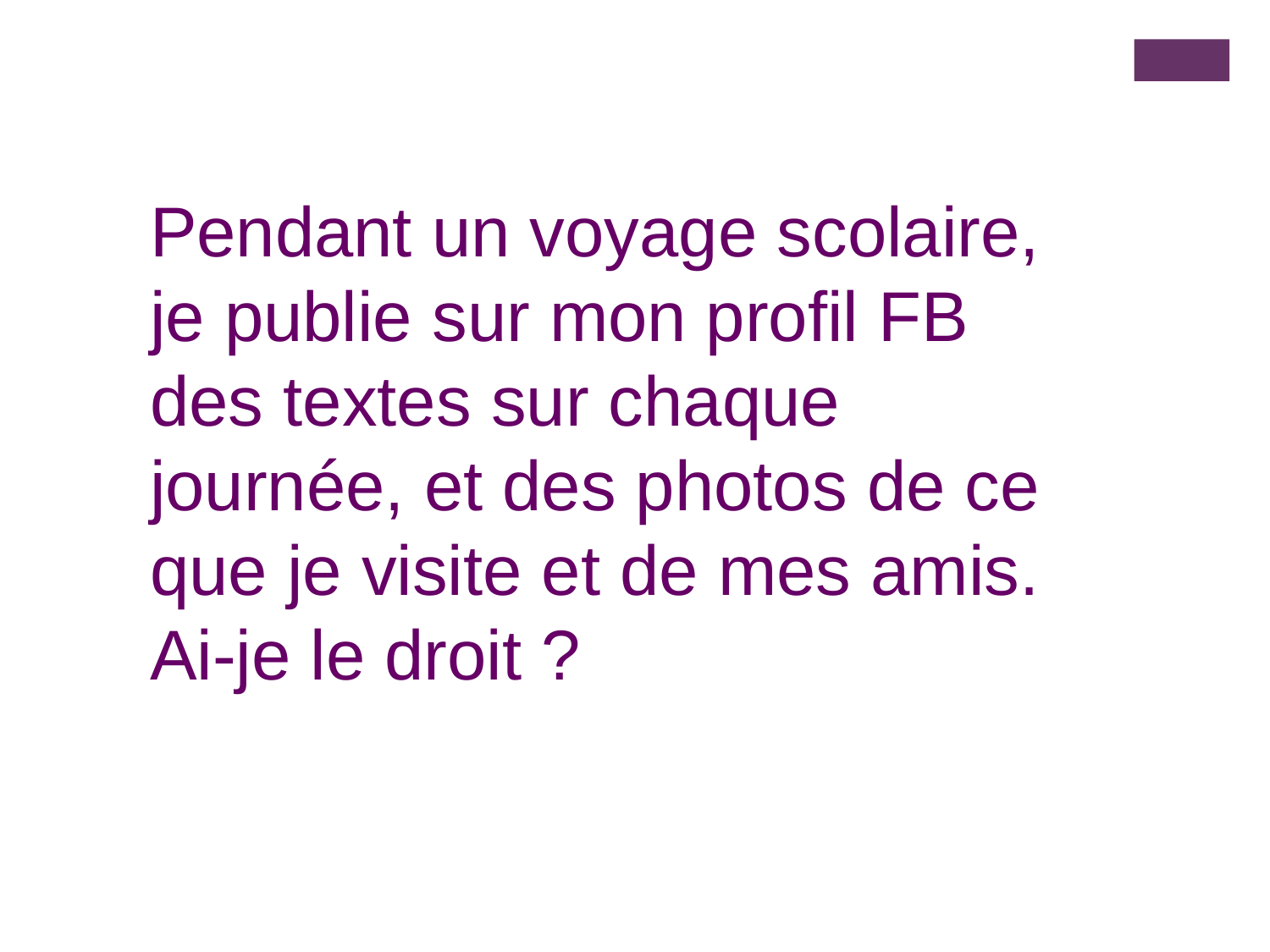

Pendant un voyage scolaire, je publie sur mon profil FB des textes sur chaque journée, et des photos de ce que je visite et de mes amis. Ai-je le droit ?